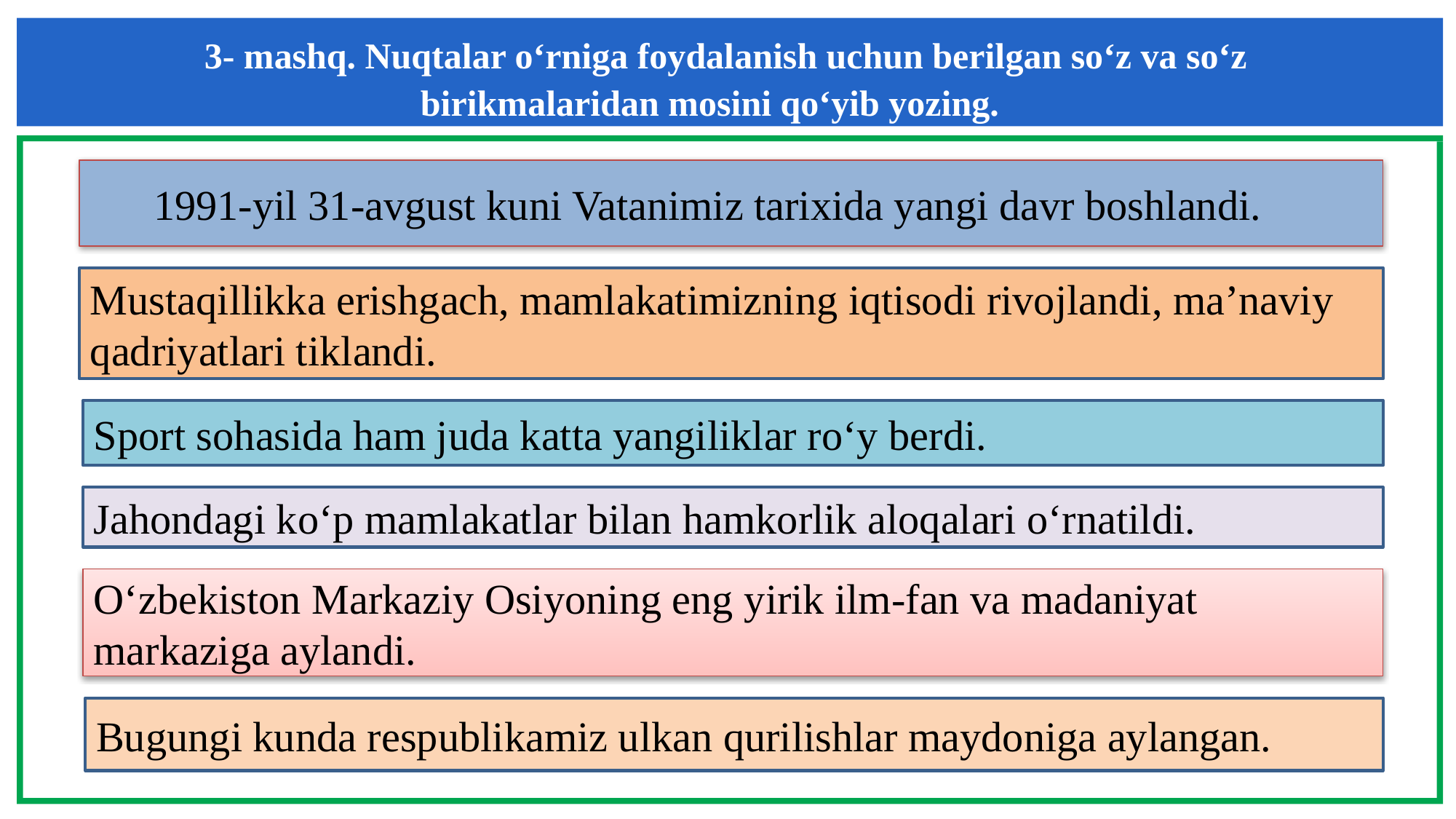

3- mashq. Nuqtalar o‘rniga foydalanish uchun berilgan so‘z va so‘z birikmalaridan mosini qo‘yib yozing.

      1991-yil 31-avgust kuni Vatanimiz tarixida yangi davr boshlandi.
Mustaqillikka erishgach, mamlakatimizning iqtisodi rivojlandi, ma’naviy qadriyatlari tiklandi.
Sport sohasida ham juda katta yangiliklar ro‘y berdi.
Jahondagi ko‘p mamlakatlar bilan hamkorlik aloqalari o‘rnatildi.
O‘zbekiston Markaziy Osiyoning eng yirik ilm-fan va madaniyat markaziga aylandi.
Bugungi kunda respublikamiz ulkan qurilishlar maydoniga aylangan.